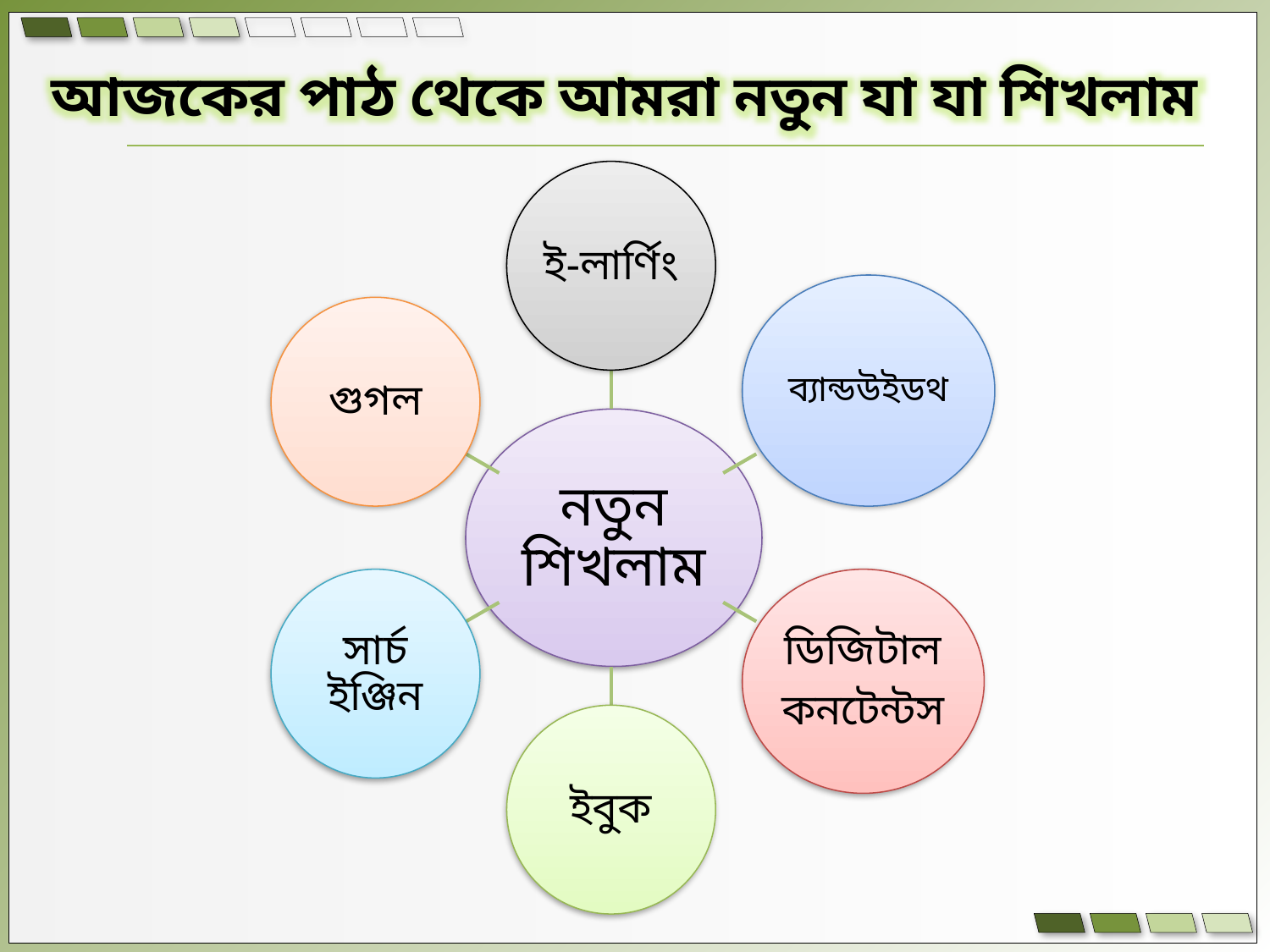

আজকের পাঠ থেকে আমরা নতুন যা যা শিখলাম
ই-লার্ণিং
ব্যান্ডউইডথ
গুগল

নতুন শিখলাম

ডিজিটাল
কনটেন্টস
সার্চ ইঞ্জিন

ইবুক